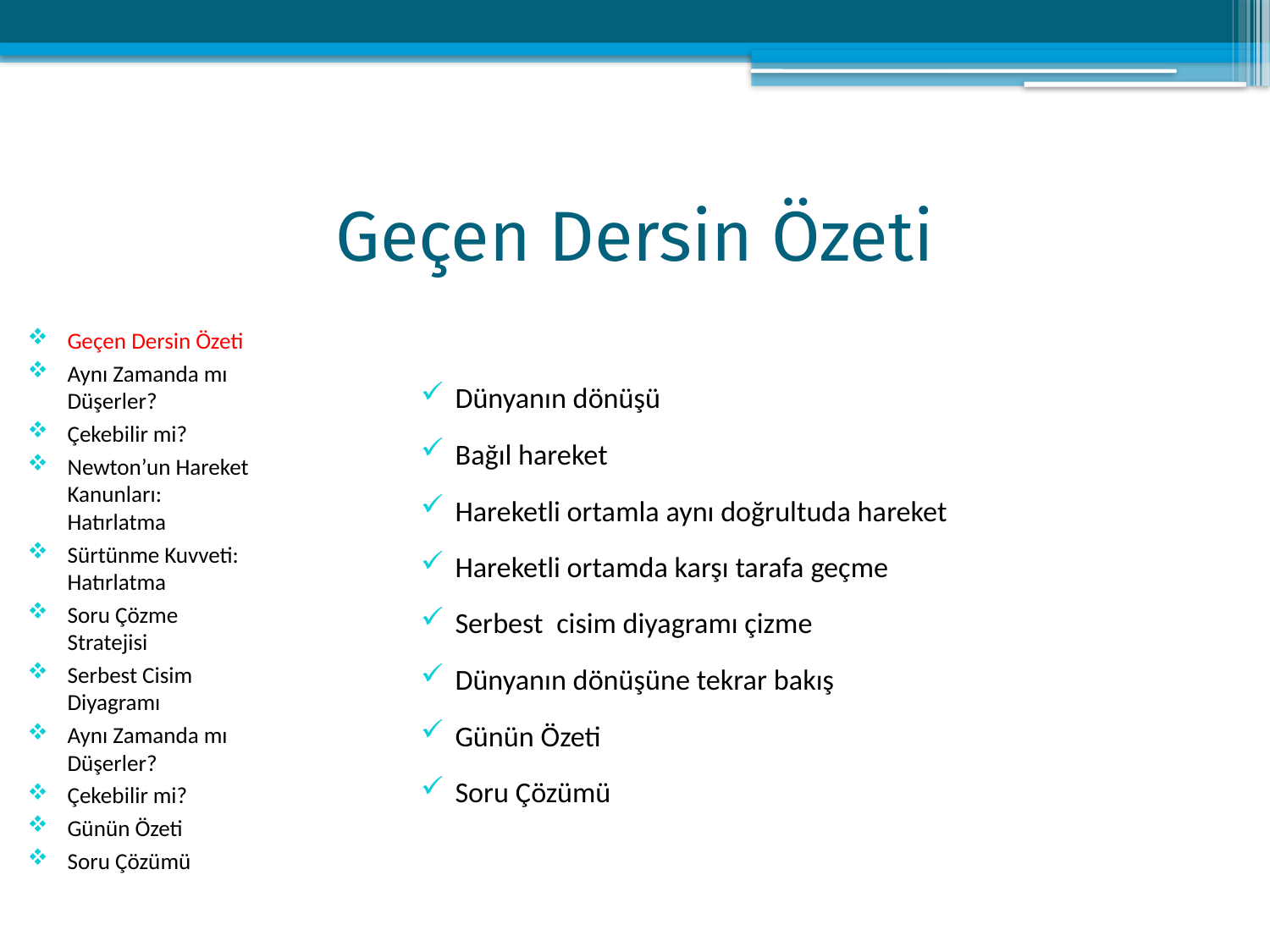

# Geçen Dersin Özeti
Geçen Dersin Özeti
Aynı Zamanda mı Düşerler?
Çekebilir mi?
Newton’un Hareket Kanunları: Hatırlatma
Sürtünme Kuvveti: Hatırlatma
Soru Çözme Stratejisi
Serbest Cisim Diyagramı
Aynı Zamanda mı Düşerler?
Çekebilir mi?
Günün Özeti
Soru Çözümü
Dünyanın dönüşü
Bağıl hareket
Hareketli ortamla aynı doğrultuda hareket
Hareketli ortamda karşı tarafa geçme
Serbest  cisim diyagramı çizme
Dünyanın dönüşüne tekrar bakış
Günün Özeti
Soru Çözümü